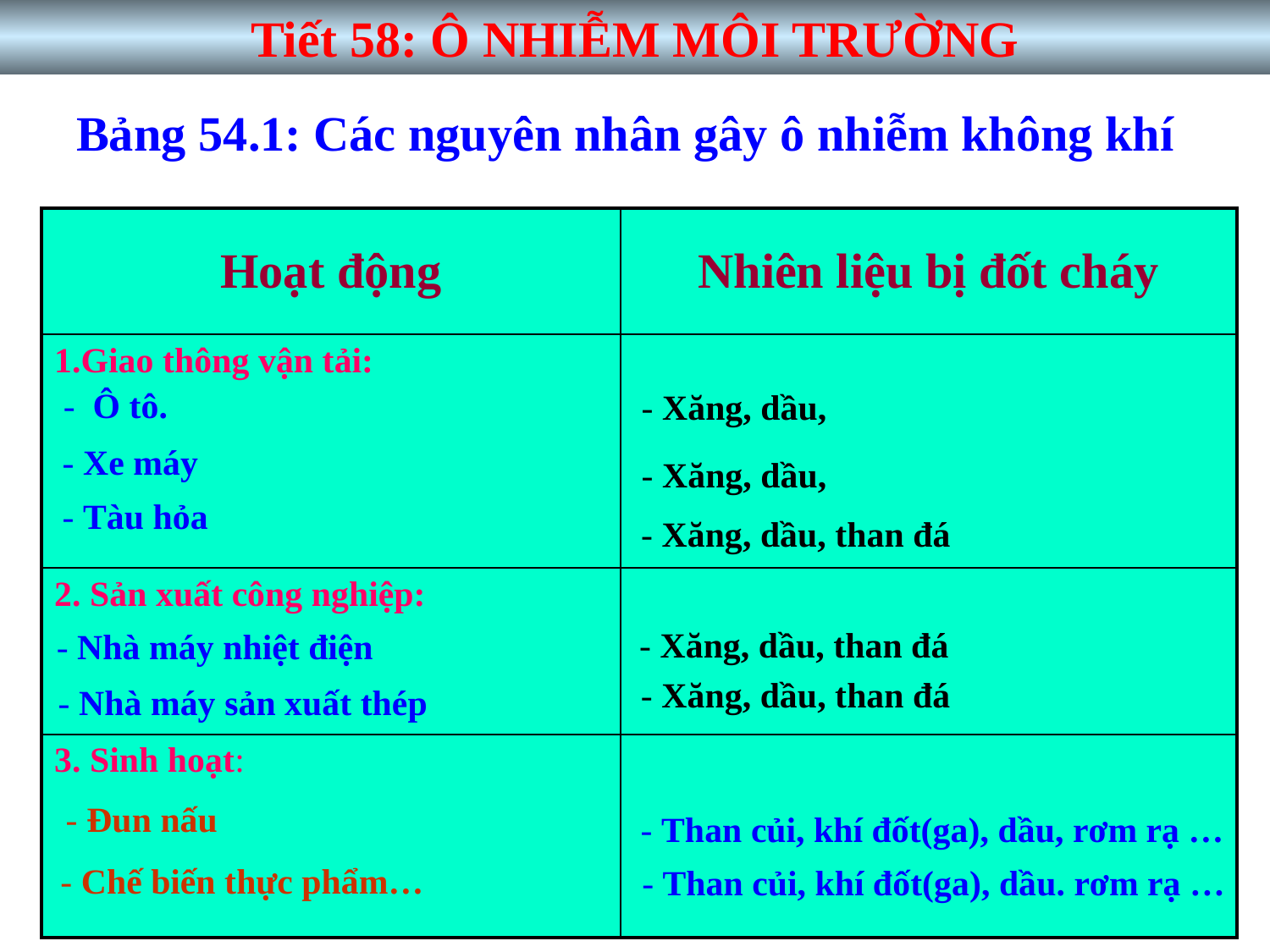

# Tiết 58: Ô NHIỄM MÔI TRƯỜNG
Bảng 54.1: Các nguyên nhân gây ô nhiễm không khí
| Hoạt động | Nhiên liệu bị đốt cháy |
| --- | --- |
| 1.Giao thông vận tải: - Ô tô. |  |
| 2. Sản xuất công nghiệp: |  |
| 3. Sinh hoạt: |  |
- Xăng, dầu,
- Xe máy
- Xăng, dầu,
- Tàu hỏa
- Xăng, dầu, than đá
- Xăng, dầu, than đá
- Nhà máy nhiệt điện
- Xăng, dầu, than đá
- Nhà máy sản xuất thép
- Đun nấu
- Than củi, khí đốt(ga), dầu, rơm rạ …
- Chế biến thực phẩm…
- Than củi, khí đốt(ga), dầu. rơm rạ …